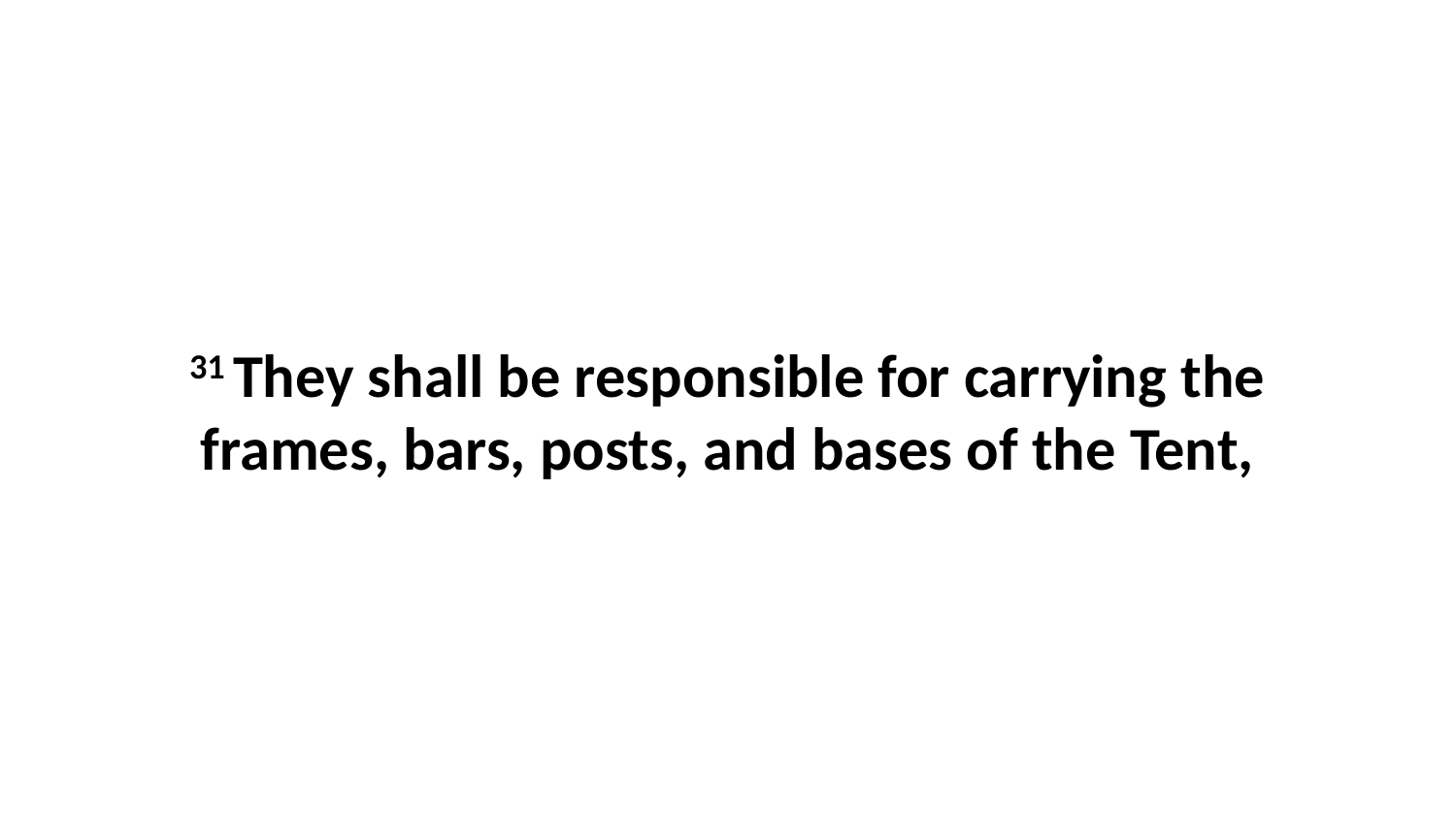

31 They shall be responsible for carrying the frames, bars, posts, and bases of the Tent,